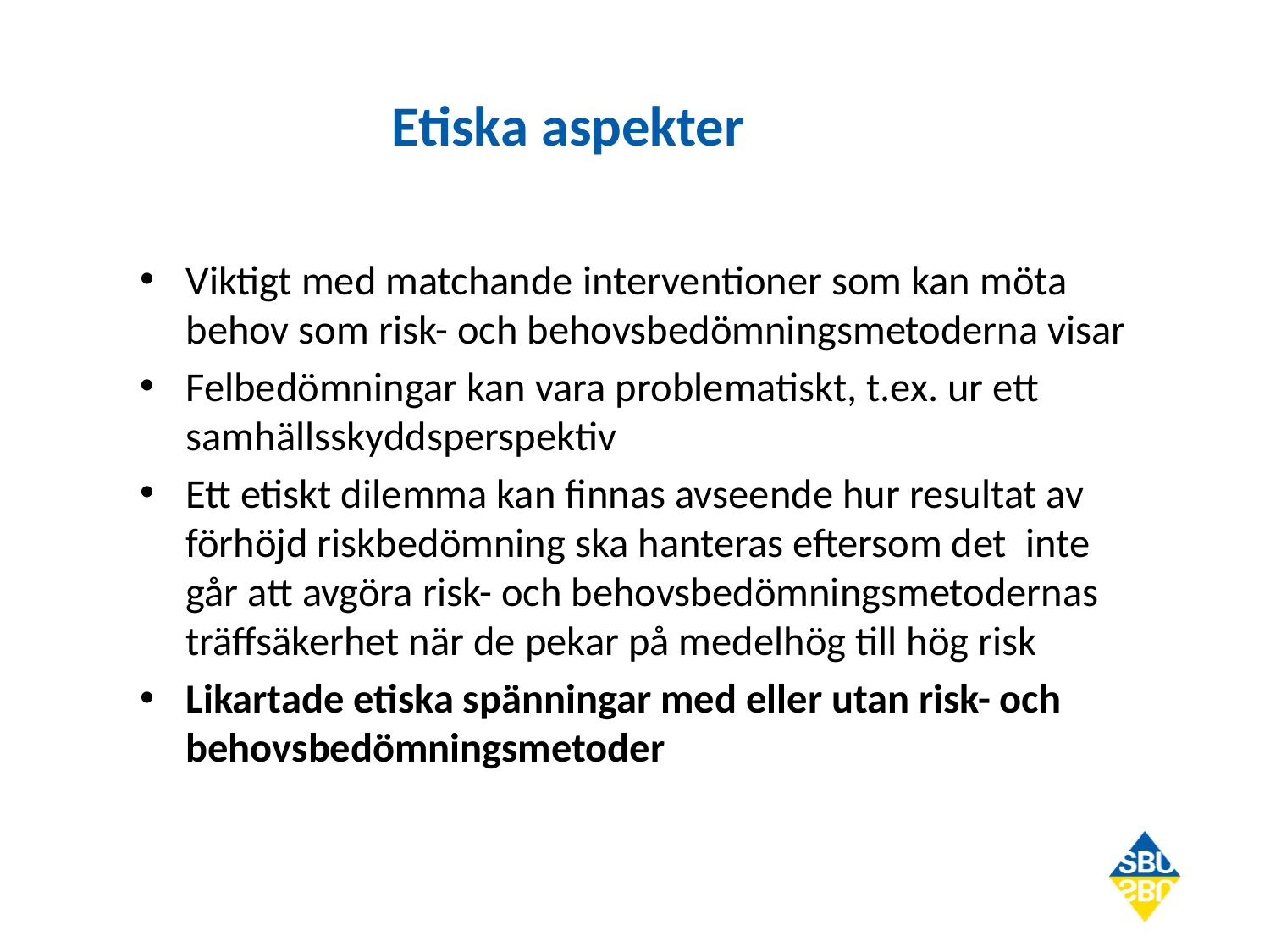

# Etiska aspekter

Viktigt med matchande interventioner som kan möta  behov som risk- och behovsbedömningsmetoderna visar
Felbedömningar kan vara problematiskt, t.ex. ur ett samhällsskyddsperspektiv
Ett etiskt dilemma kan finnas avseende hur resultat av förhöjd riskbedömning ska hanteras eftersom det  inte går att avgöra risk- och behovsbedömningsmetodernas träffsäkerhet när de pekar på medelhög till hög risk
Likartade etiska spänningar med eller utan risk- och behovsbedömningsmetoder